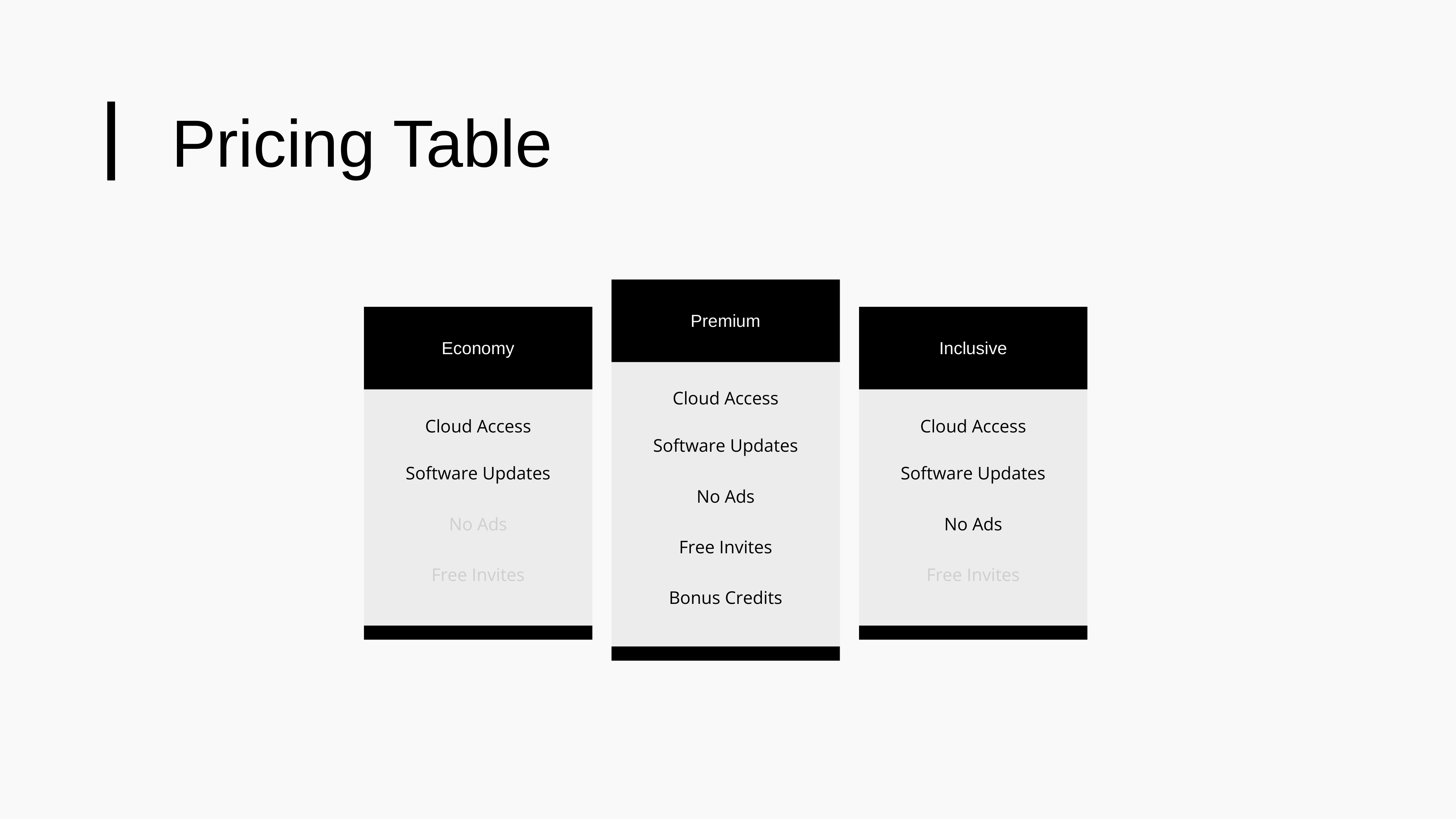

Pricing Table

Premium

Economy
Inclusive
Cloud Access
Cloud Access
Cloud Access
Software Updates
Software Updates
Software Updates
No Ads
No Ads
No Ads
Free Invites
Free Invites
Free Invites
Bonus Credits